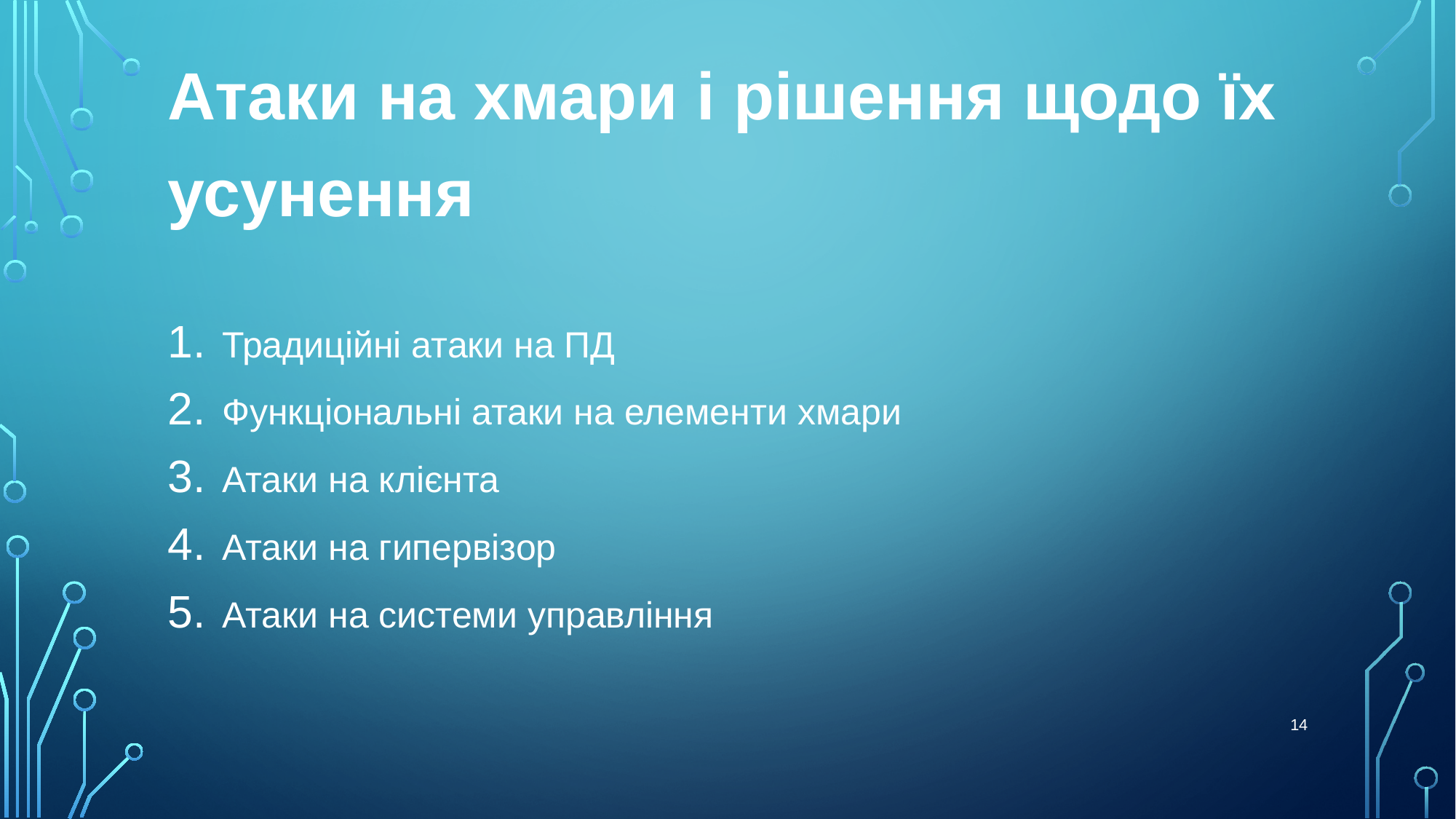

Атаки на хмари і рішення щодо їх усунення

Традиційні атаки на ПД
Функціональні атаки на елементи хмари
Атаки на клієнта
Атаки на гипервізор
Атаки на системи управління
14